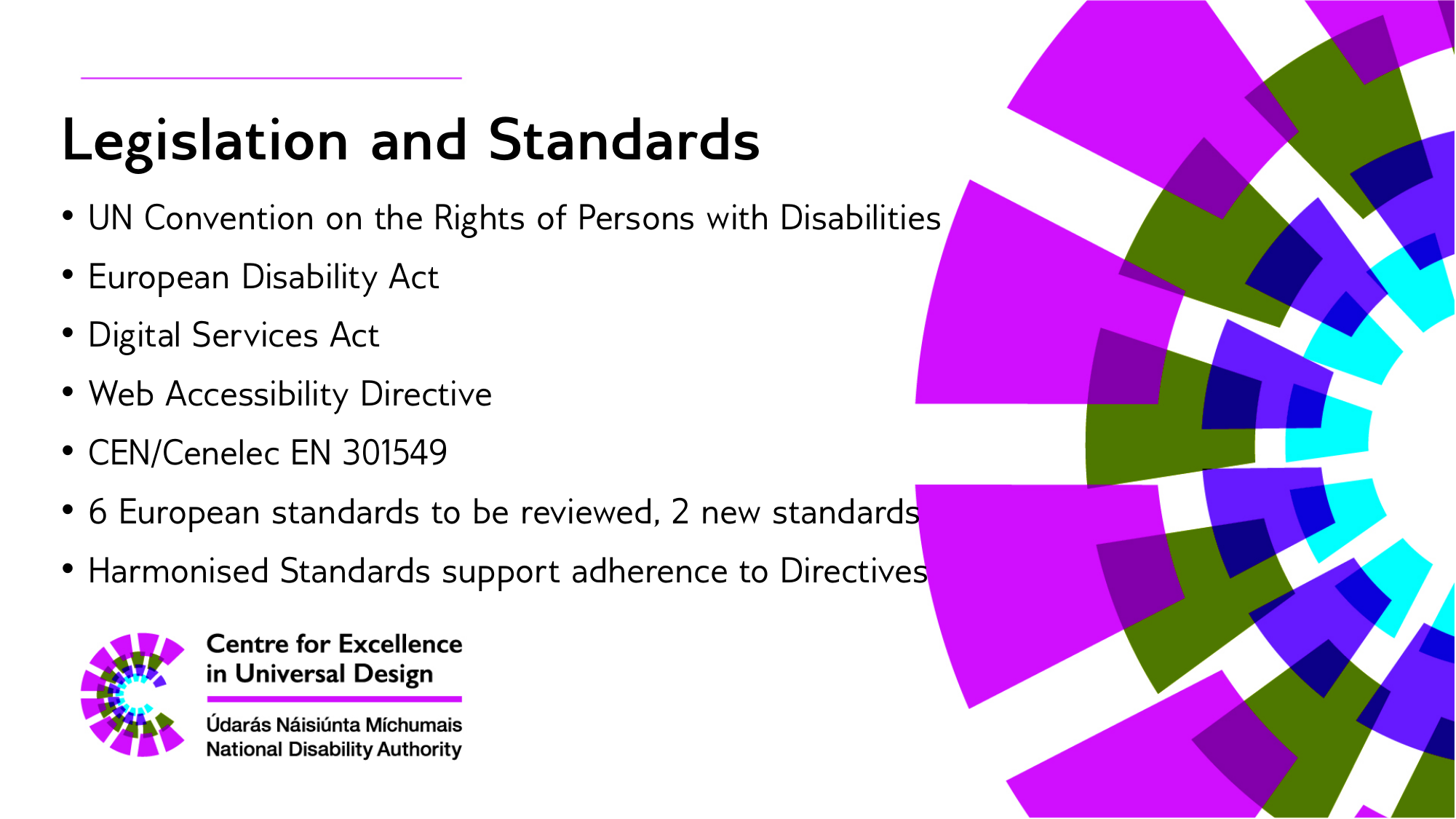

# Legislation and Standards
UN Convention on the Rights of Persons with Disabilities
European Disability Act
Digital Services Act
Web Accessibility Directive
CEN/Cenelec EN 301549
6 European standards to be reviewed, 2 new standards
Harmonised Standards support adherence to Directives